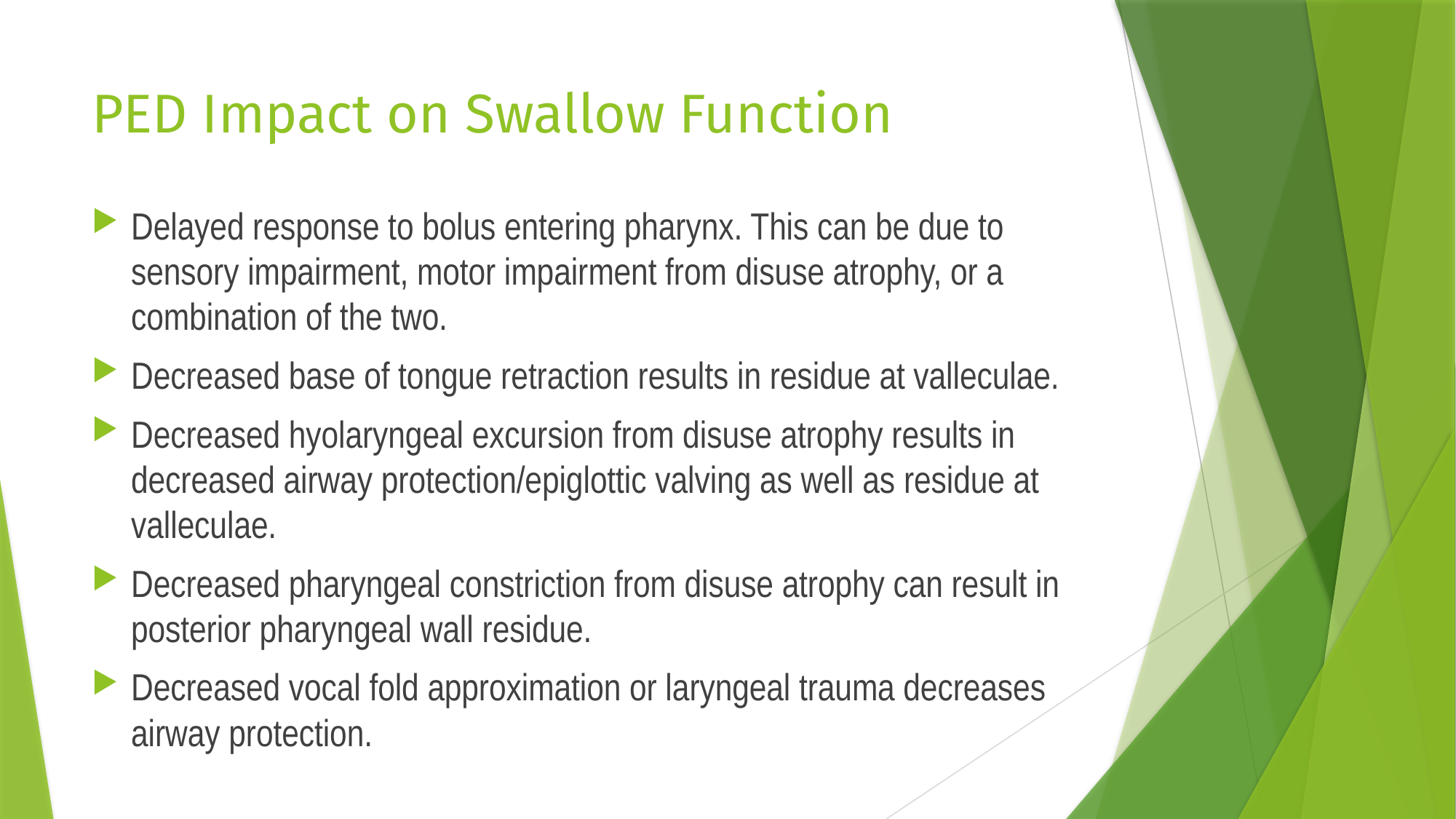

# PED Impact on Swallow Function
Delayed response to bolus entering pharynx. This can be due to sensory impairment, motor impairment from disuse atrophy, or a combination of the two.
Decreased base of tongue retraction results in residue at valleculae.
Decreased hyolaryngeal excursion from disuse atrophy results in decreased airway protection/epiglottic valving as well as residue at valleculae.
Decreased pharyngeal constriction from disuse atrophy can result in posterior pharyngeal wall residue.
Decreased vocal fold approximation or laryngeal trauma decreases airway protection.